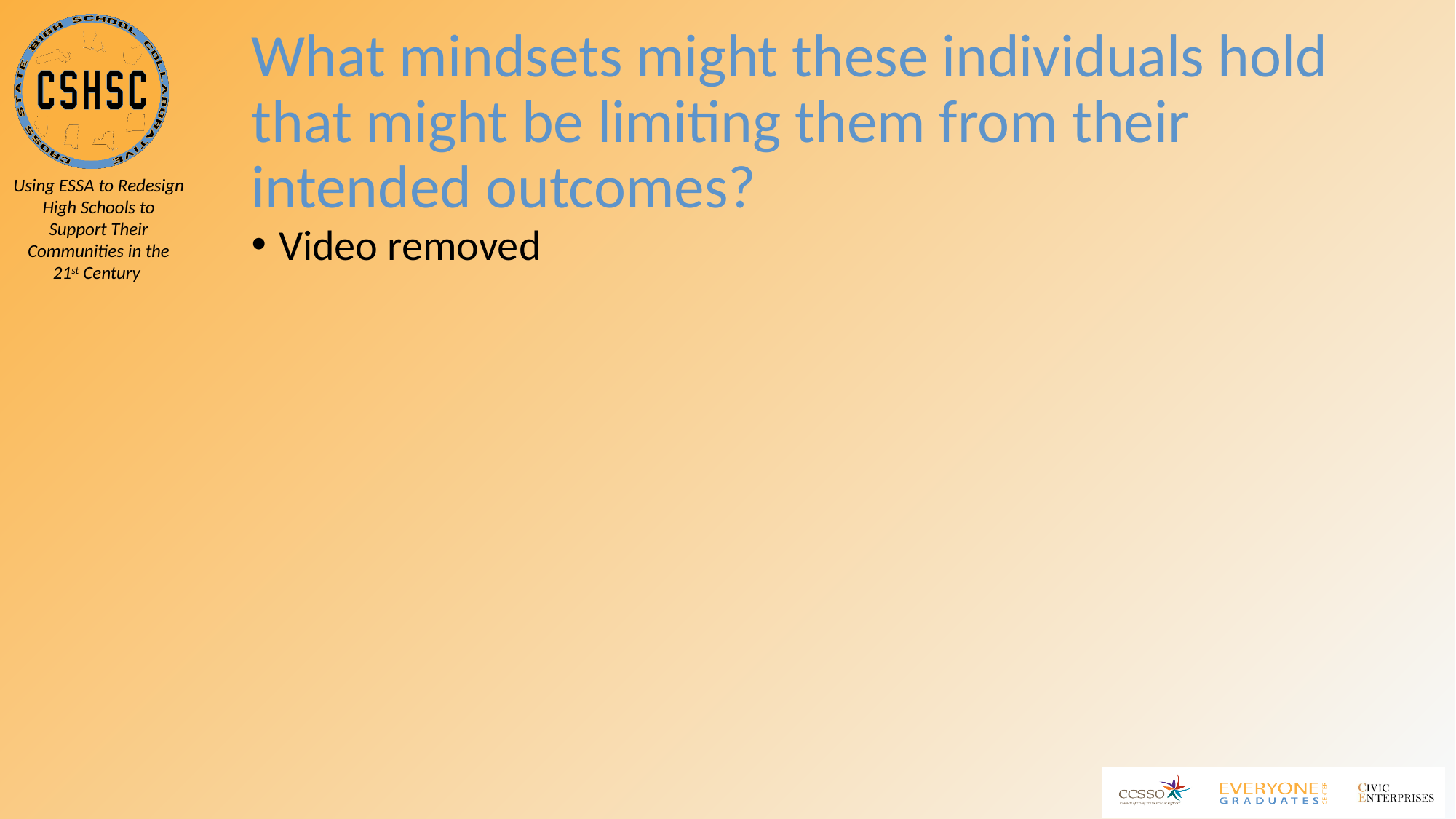

# What mindsets might these individuals hold that might be limiting them from their intended outcomes?
Video removed